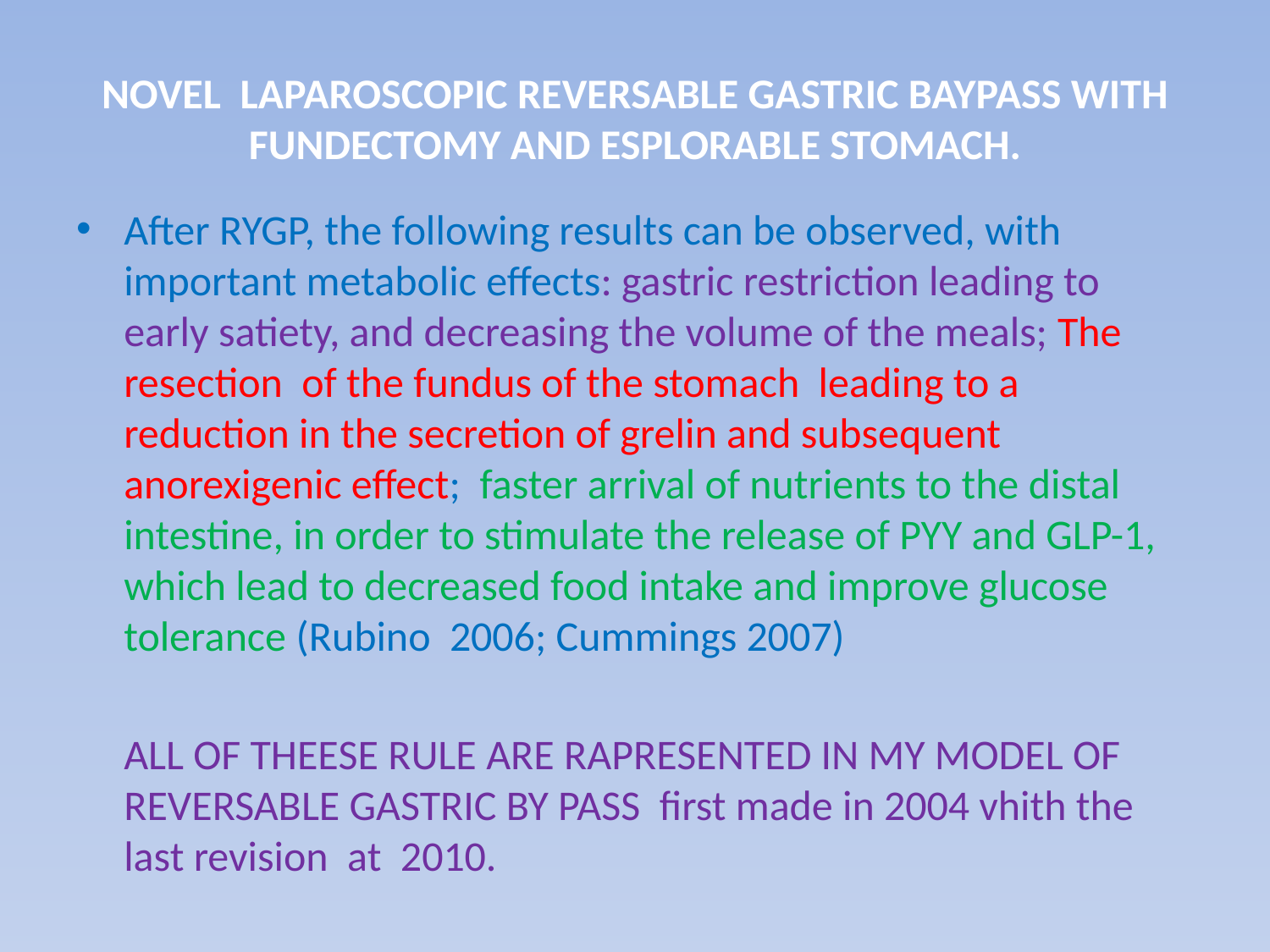

# NOVEL  LAPAROSCOPIC REVERSABLE GASTRIC BAYPASS WITH FUNDECTOMY AND ESPLORABLE STOMACH.
After RYGP, the following results can be observed, with important metabolic effects: gastric restriction leading to early satiety, and decreasing the volume of the meals; The resection  of the fundus of the stomach  leading to a reduction in the secretion of grelin and subsequent anorexigenic effect;  faster arrival of nutrients to the distal intestine, in order to stimulate the release of PYY and GLP-1, which lead to decreased food intake and improve glucose tolerance (Rubino  2006; Cummings 2007)

     ALL OF THEESE RULE ARE RAPRESENTED IN MY MODEL OF       REVERSABLE GASTRIC BY PASS  first made in 2004 vhith the last revision  at  2010.